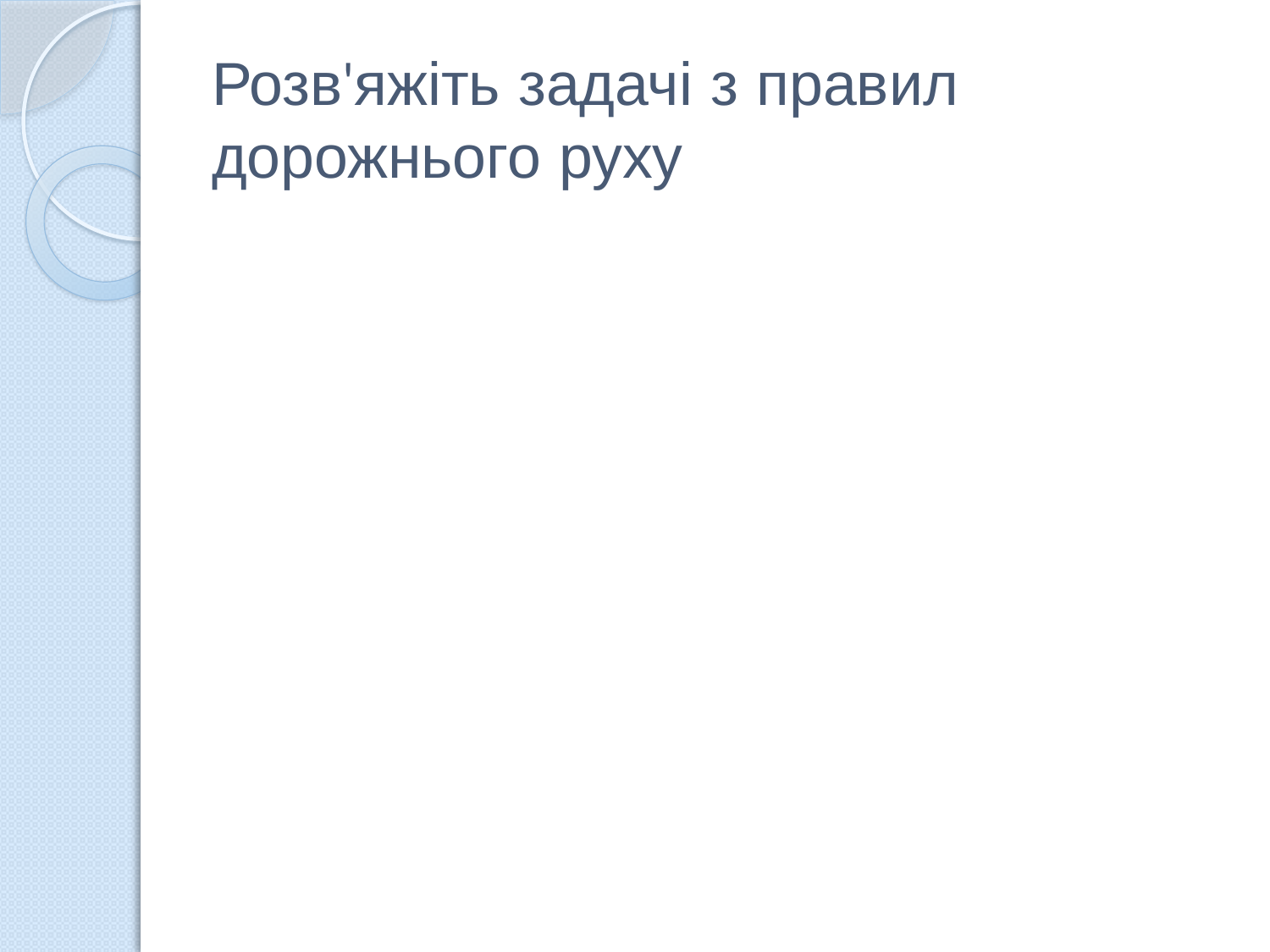

# Розв'яжіть задачі з правил дорожнього руху